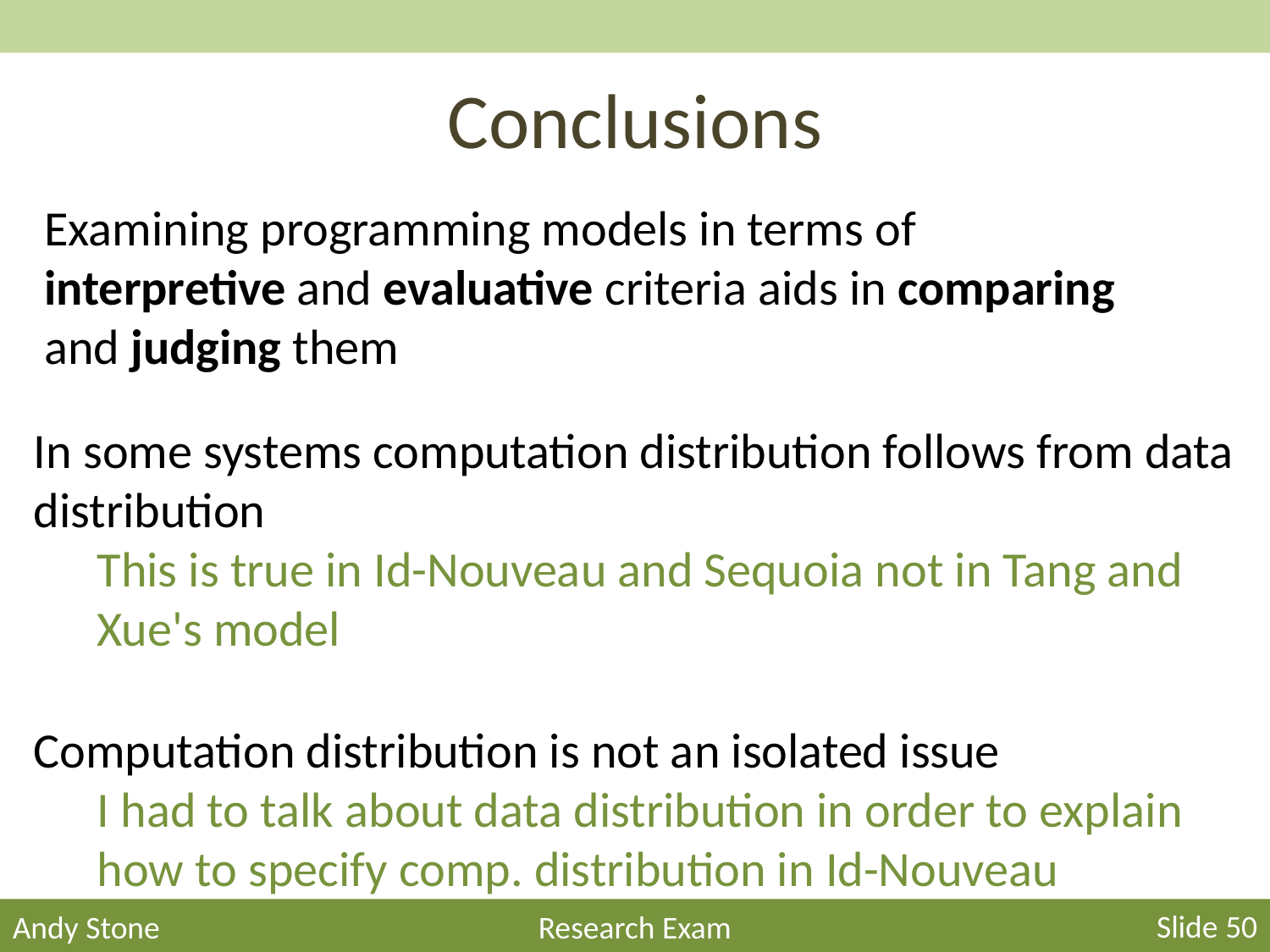

# Conclusions
Examining programming models in terms of interpretive and evaluative criteria aids in comparing and judging them
In some systems computation distribution follows from data distribution
This is true in Id-Nouveau and Sequoia not in Tang and Xue's model
Computation distribution is not an isolated issue
I had to talk about data distribution in order to explain how to specify comp. distribution in Id-Nouveau
Slide 50
Andy Stone
Research Exam